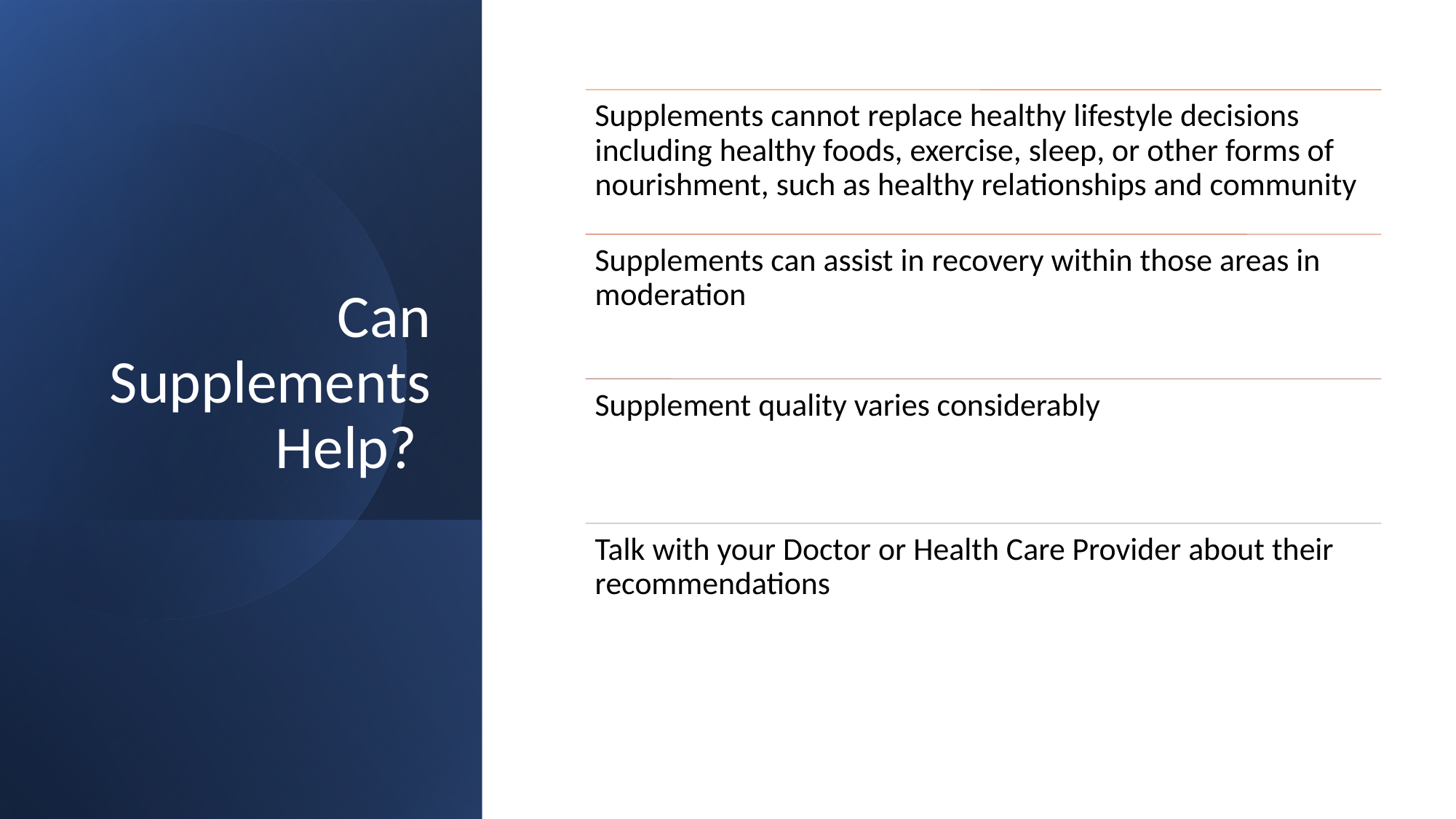

Supplements cannot replace healthy lifestyle decisions including healthy foods, exercise, sleep, or other forms of nourishment, such as healthy relationships and community
Supplements can assist in recovery within those areas in moderation
Supplement quality varies considerably
Talk with your Doctor or Health Care Provider about their recommendations

# Can Supplements Help?